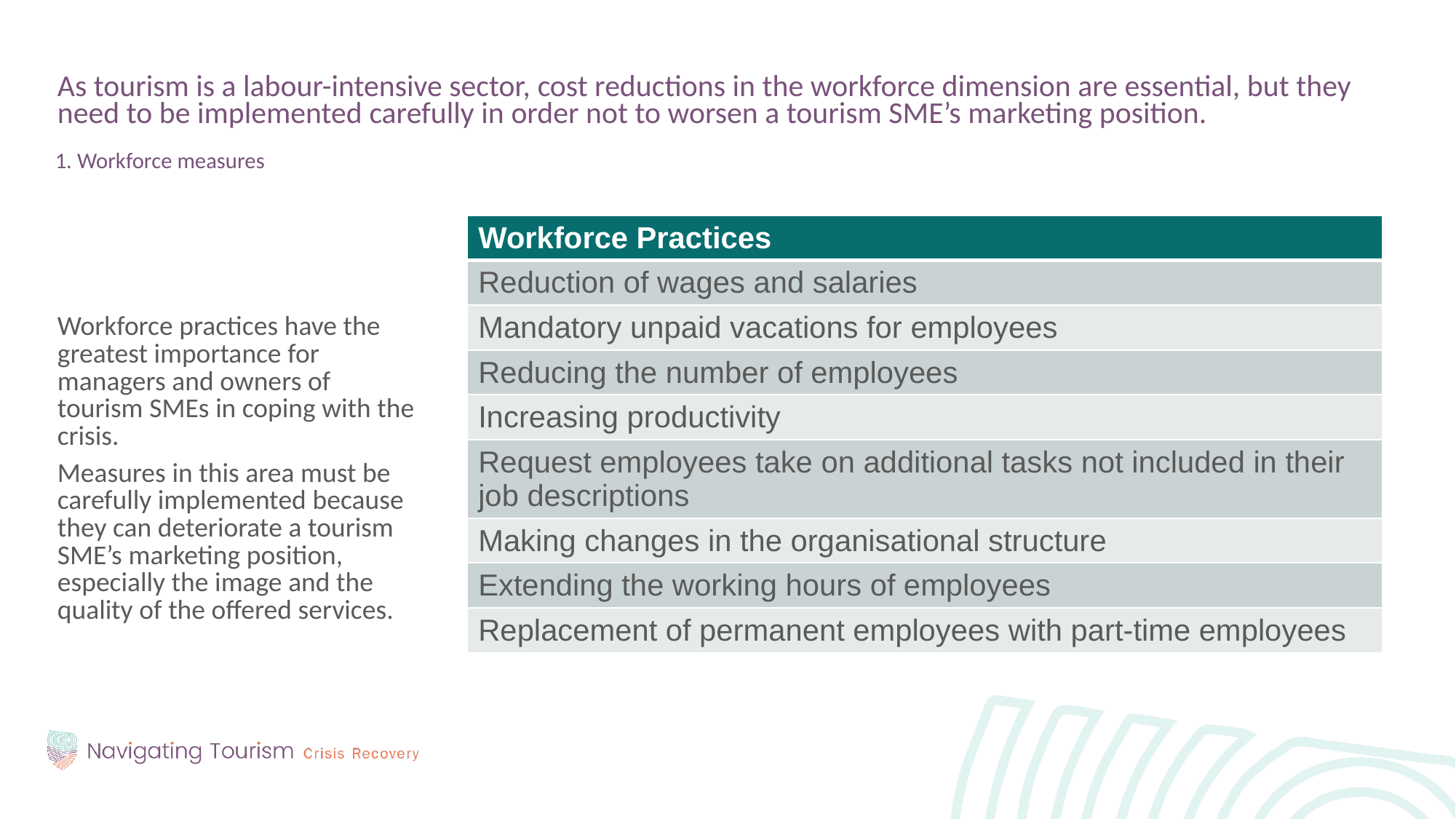

As tourism is a labour-intensive sector, cost reductions in the workforce dimension are essential, but they need to be implemented carefully in order not to worsen a tourism SME’s marketing position.
1. Workforce measures
Workforce practices have the greatest importance for managers and owners of tourism SMEs in coping with the crisis.
Measures in this area must be carefully implemented because they can deteriorate a tourism SME’s marketing position, especially the image and the quality of the offered services.

| Workforce Practices |
| --- |
| Reduction of wages and salaries |
| Mandatory unpaid vacations for employees |
| Reducing the number of employees |
| Increasing productivity |
| Request employees take on additional tasks not included in their job descriptions |
| Making changes in the organisational structure |
| Extending the working hours of employees |
| Replacement of permanent employees with part-time employees |